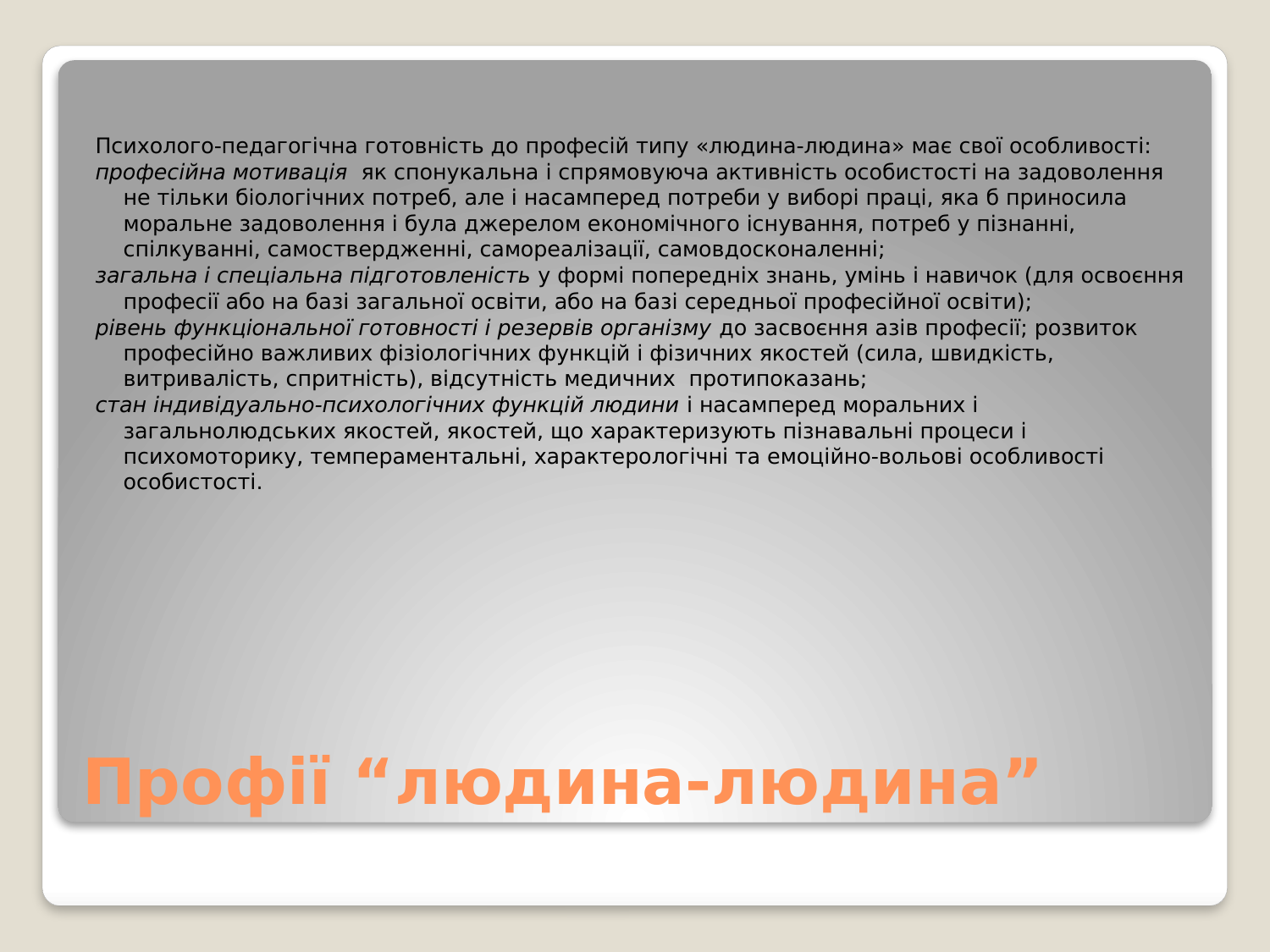

Психолого-педагогічна готовність до професій типу «людина-людина» має свої особливості:
професійна мотивація  як спонукальна і спрямовуюча активність особистості на задоволення не тільки біологічних потреб, але і насамперед потреби у виборі праці, яка б приносила моральне задоволення і була джерелом економічного існування, потреб у пізнанні, спілкуванні, самоствердженні, самореалізації, самовдосконаленні;
загальна і спеціальна підготовленість у формі попередніх знань, умінь і навичок (для освоєння професії або на базі загальної освіти, або на базі середньої професійної освіти);
рівень функціональної готовності і резервів організму до засвоєння азів професії; розвиток професійно важливих фізіологічних функцій і фізичних якостей (сила, швидкість, витривалість, спритність), відсутність медичних  протипоказань;
стан індивідуально-психологічних функцій людини і насамперед моральних і загальнолюдських якостей, якостей, що характеризують пізнавальні процеси і психомоторику, темпераментальні, характерологічні та емоційно-вольові особливості особистості.

# Профії “людина-людина”